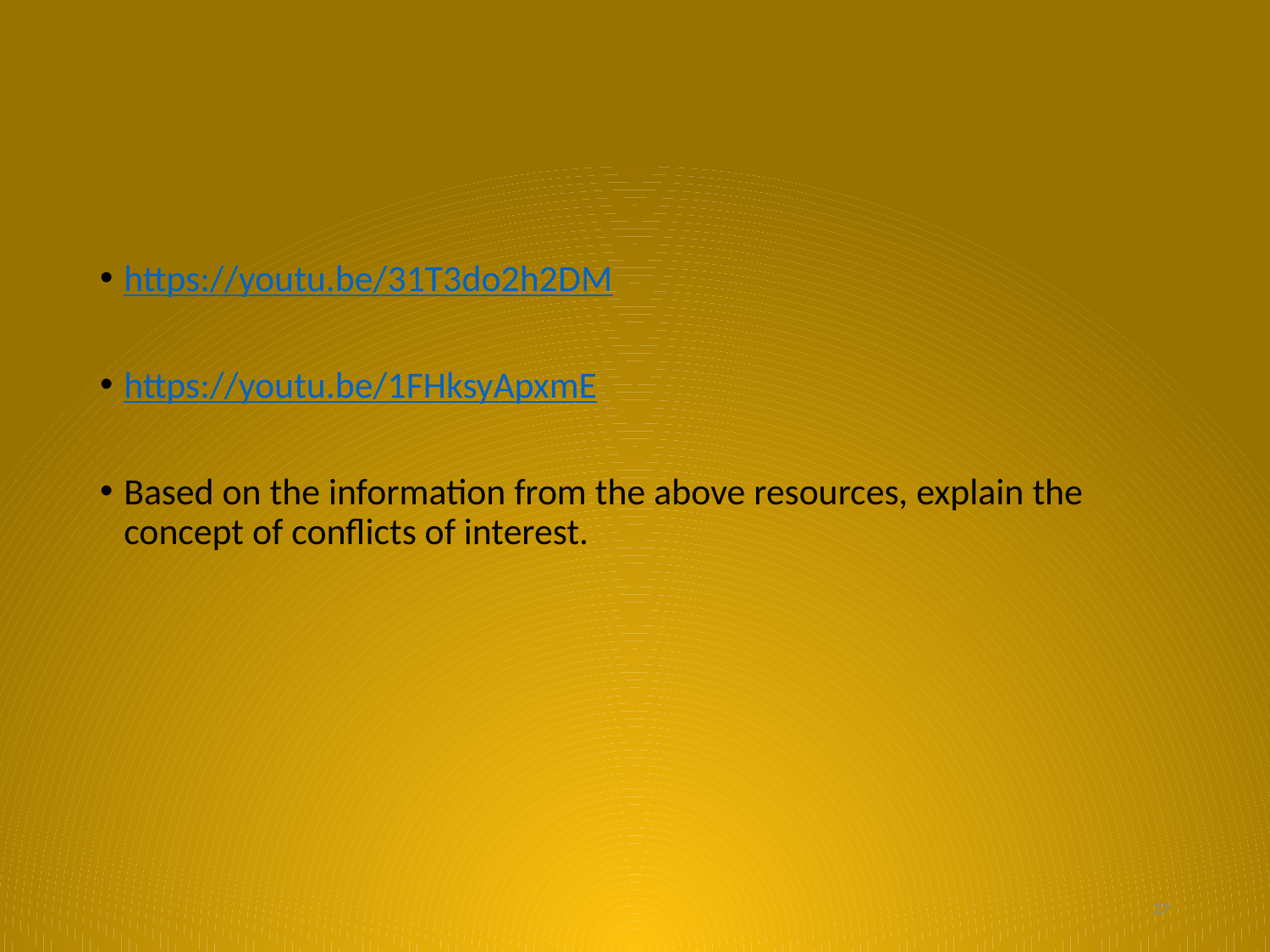

#
https://youtu.be/31T3do2h2DM

https://youtu.be/1FHksyApxmE

Based on the information from the above resources, explain the concept of conflicts of interest.
27